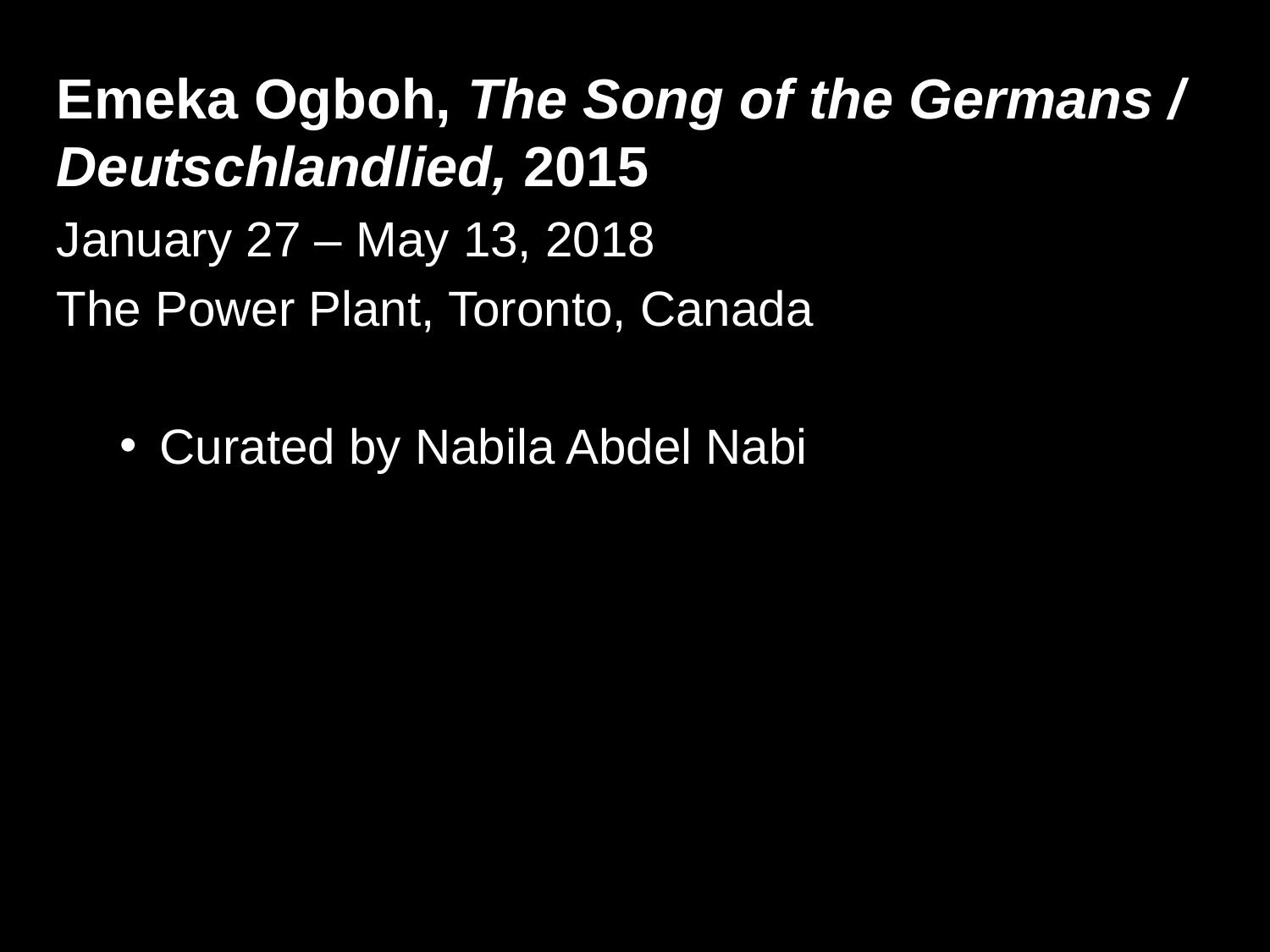

Emeka Ogboh, The Song of the Germans / Deutschlandlied, 2015
January 27 – May 13, 2018
The Power Plant, Toronto, Canada

Curated by Nabila Abdel Nabi